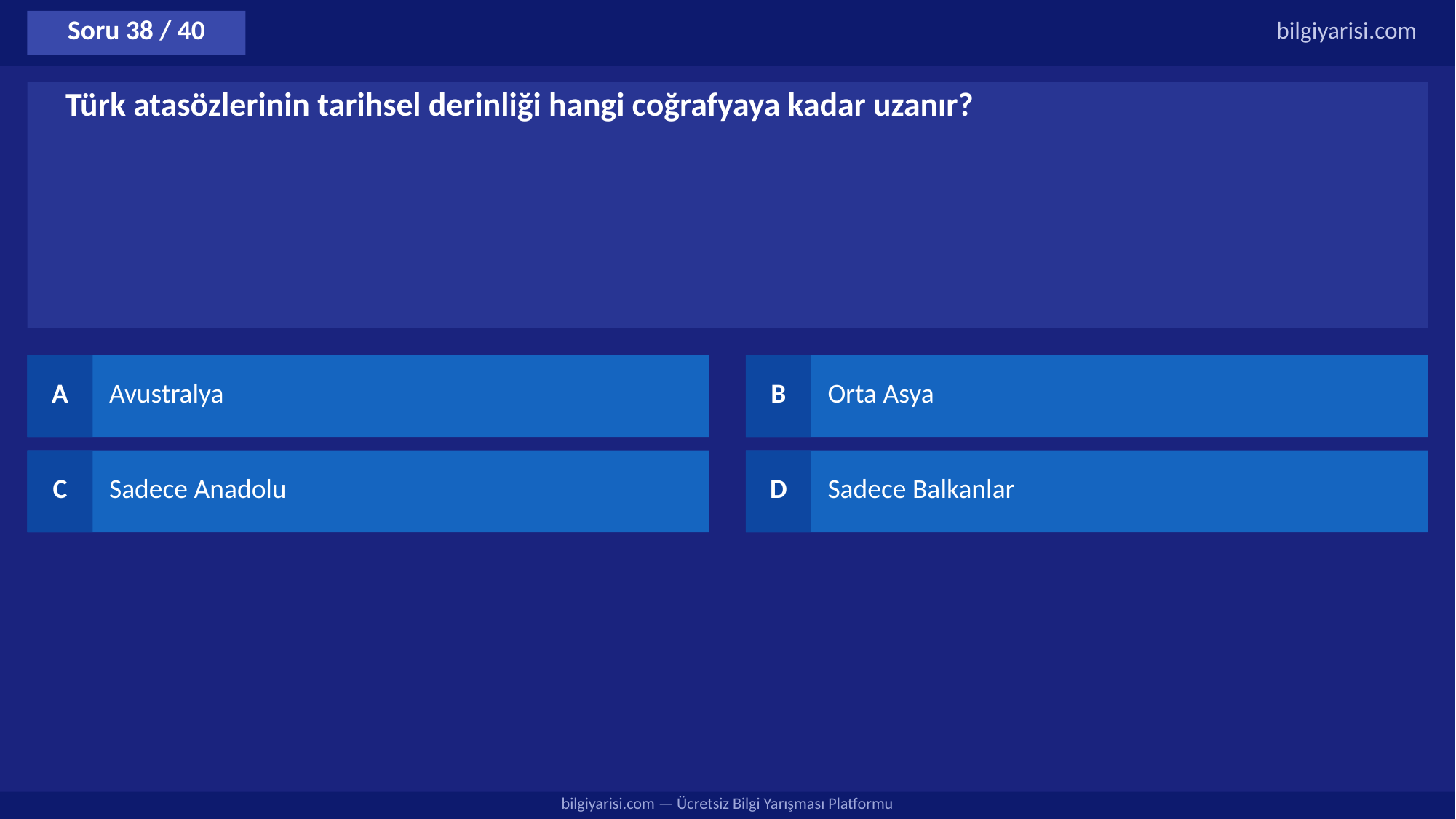

Soru 38 / 40
bilgiyarisi.com

Türk atasözlerinin tarihsel derinliği hangi coğrafyaya kadar uzanır?

A
Avustralya

B
Orta Asya

C
Sadece Anadolu

D
Sadece Balkanlar
bilgiyarisi.com — Ücretsiz Bilgi Yarışması Platformu